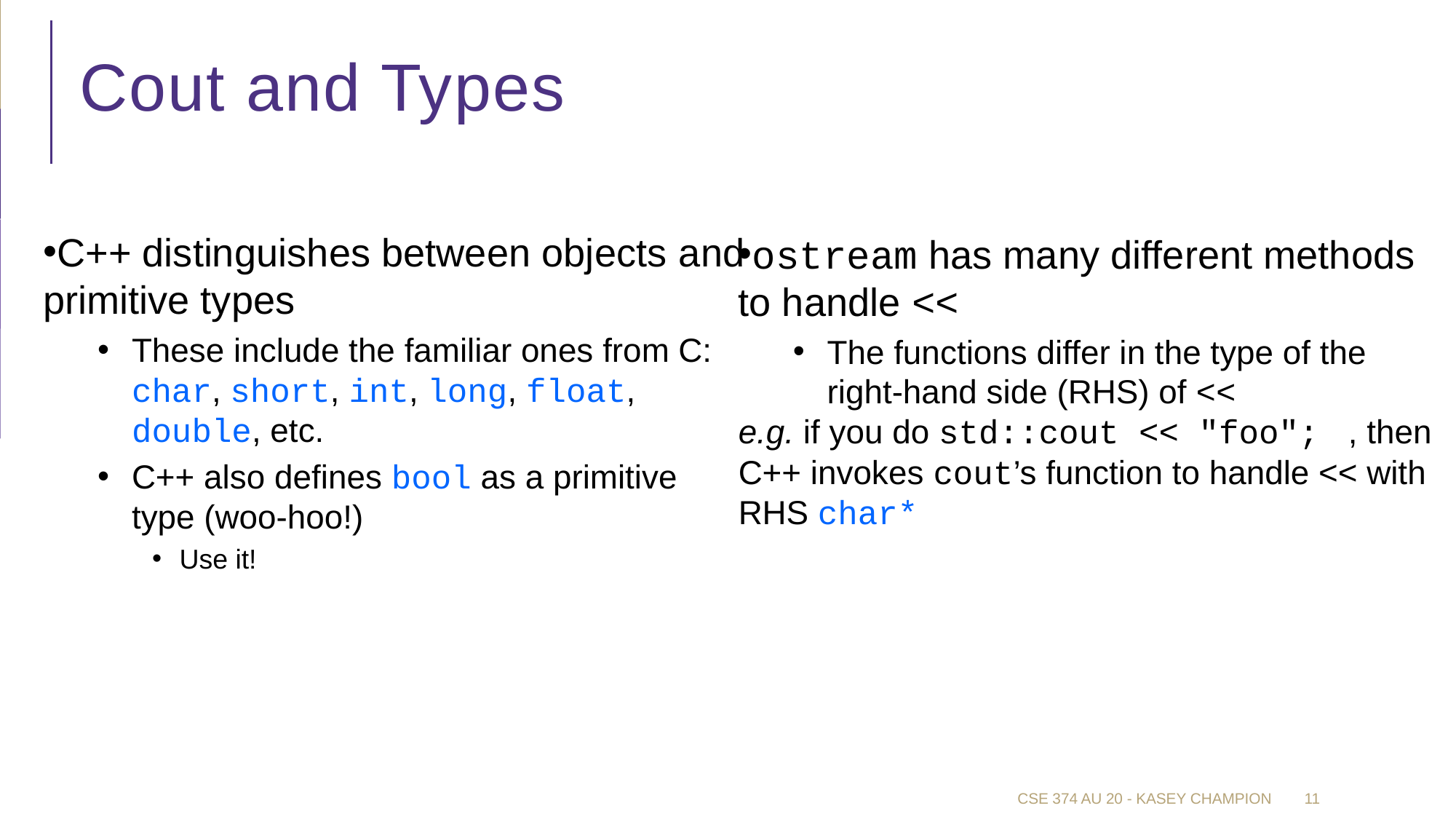

# Cout and Types
C++ distinguishes between objects and primitive types
These include the familiar ones from C:
char, short, int, long, float, double, etc.
C++ also defines bool as a primitive type (woo-hoo!)
Use it!
ostream has many different methods to handle <<
The functions differ in the type of the right-hand side (RHS) of <<
e.g. if you do std::cout << "foo";  , then C++ invokes cout’s function to handle << with RHS char*
CSE 374 au 20 - Kasey Champion
11